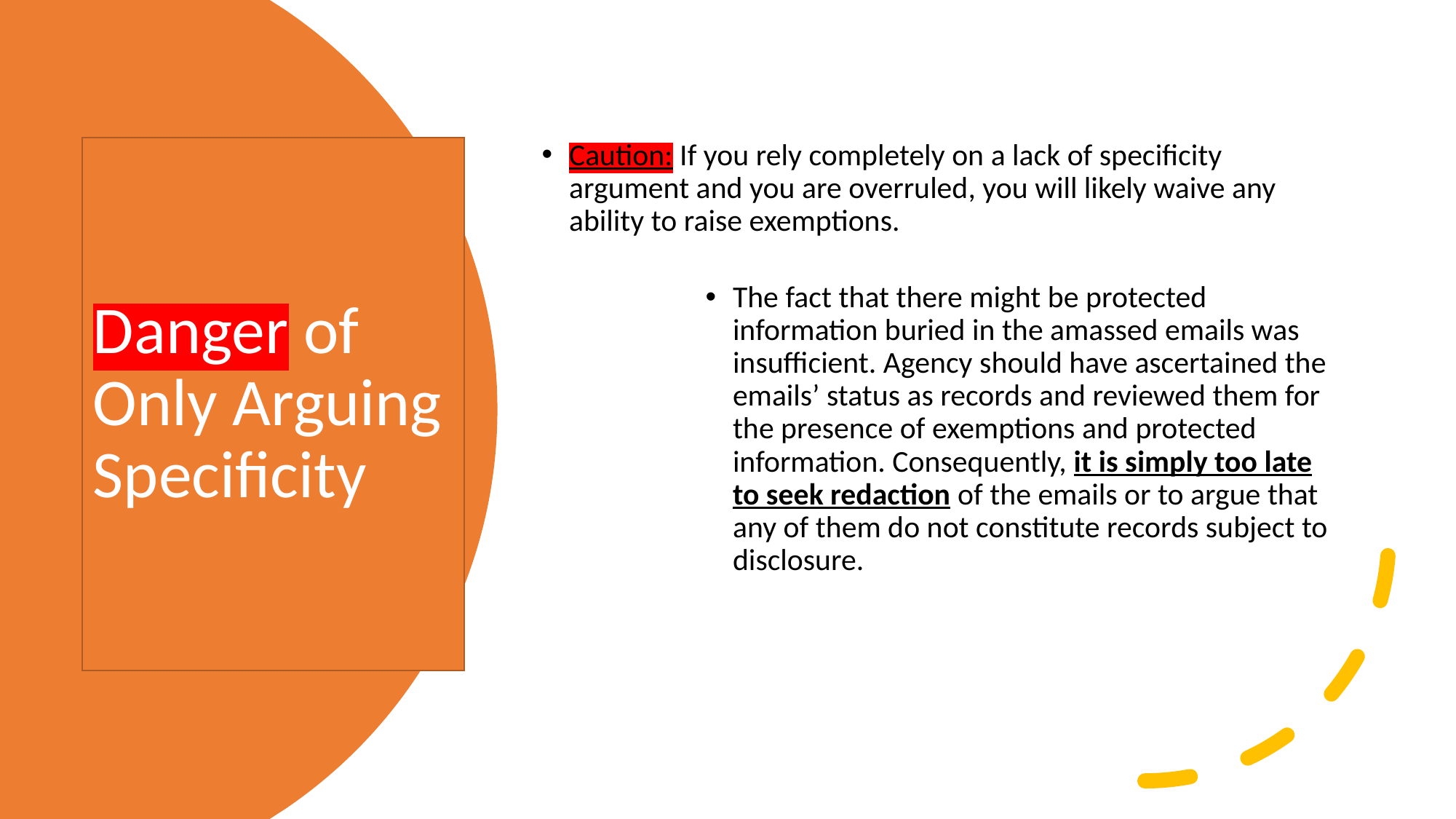

Caution: If you rely completely on a lack of specificity argument and you are overruled, you will likely waive any ability to raise exemptions.
The fact that there might be protected information buried in the amassed emails was insufficient. Agency should have ascertained the emails’ status as records and reviewed them for the presence of exemptions and protected information. Consequently, it is simply too late to seek redaction of the emails or to argue that any of them do not constitute records subject to disclosure.

# Danger of Only Arguing Specificity